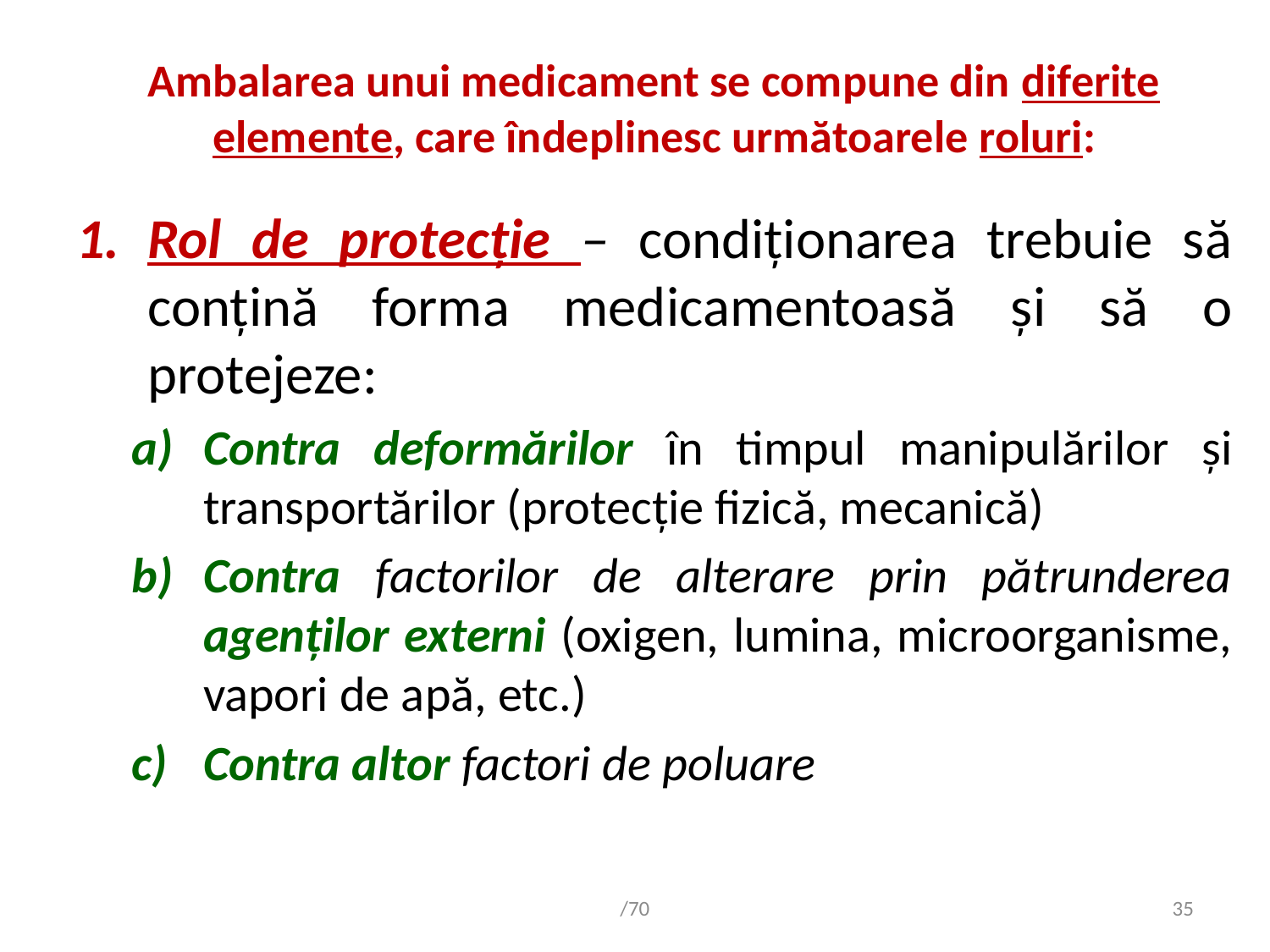

# Ambalarea unui medicament se compune din diferite elemente, care îndeplinesc următoarele roluri:
Rol de protecție – condiționarea trebuie să conțină forma medicamentoasă și să o protejeze:
Contra deformărilor în timpul manipulărilor și transportărilor (protecție fizică, mecanică)
Contra factorilor de alterare prin pătrunderea agenților externi (oxigen, lumina, microorganisme, vapori de apă, etc.)
Contra altor factori de poluare
/70
35